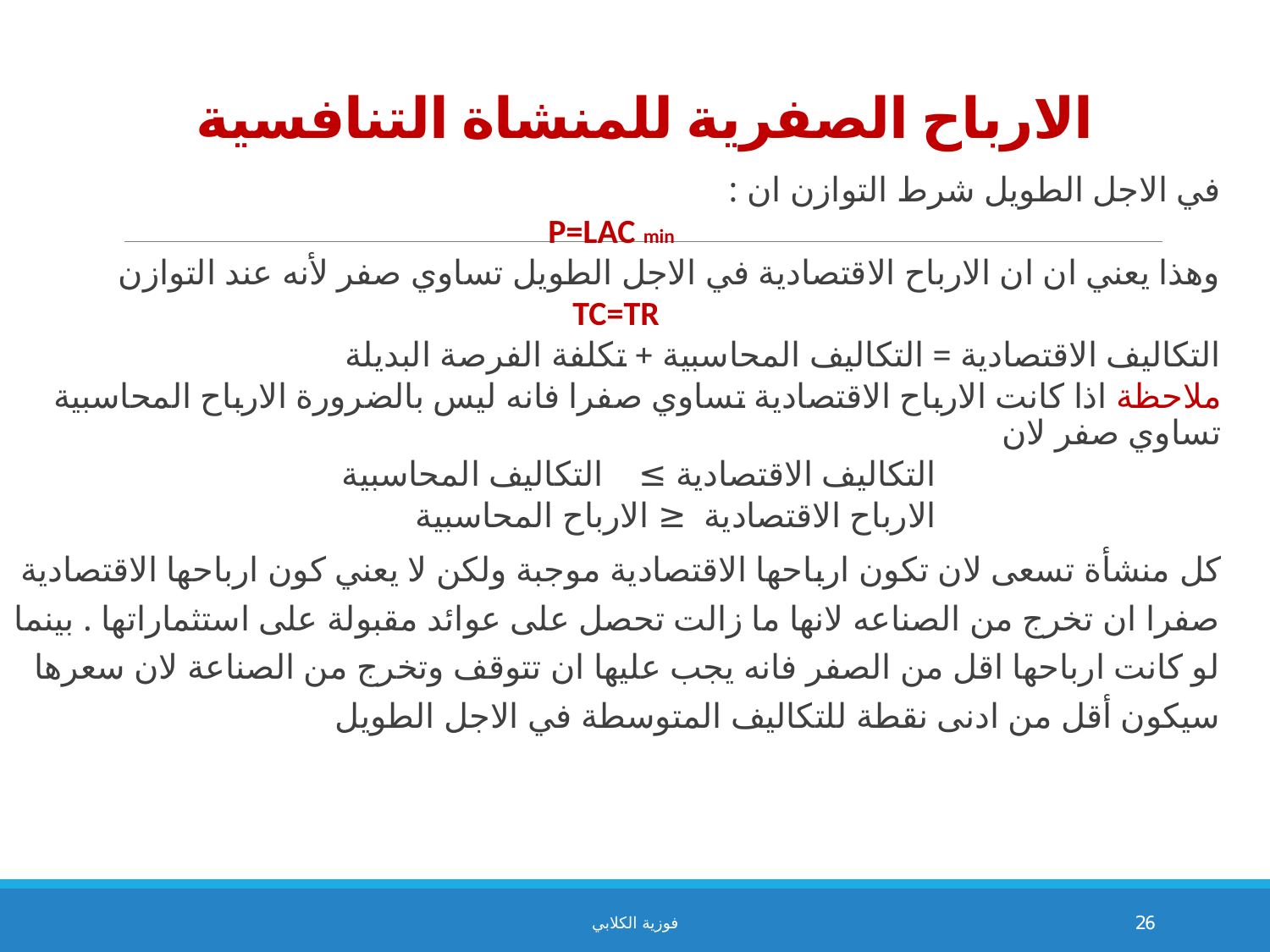

# الارباح الصفرية للمنشاة التنافسية
في الاجل الطويل شرط التوازن ان :
P=LAC min
وهذا يعني ان ان الارباح الاقتصادية في الاجل الطويل تساوي صفر لأنه عند التوازن
TC=TR
التكاليف الاقتصادية = التكاليف المحاسبية + تكلفة الفرصة البديلة
ملاحظة اذا كانت الارباح الاقتصادية تساوي صفرا فانه ليس بالضرورة الارباح المحاسبية تساوي صفر لان
                                التكاليف الاقتصادية ≥    التكاليف المحاسبية
                                الارباح الاقتصادية  ≤ الارباح المحاسبية
كل منشأة تسعى لان تكون ارباحها الاقتصادية موجبة ولكن لا يعني كون ارباحها الاقتصادية صفرا ان تخرج من الصناعه لانها ما زالت تحصل على عوائد مقبولة على استثماراتها . بينما لو كانت ارباحها اقل من الصفر فانه يجب عليها ان تتوقف وتخرج من الصناعة لان سعرها سيكون أقل من ادنى نقطة للتكاليف المتوسطة في الاجل الطويل

فوزية الكلابي
26